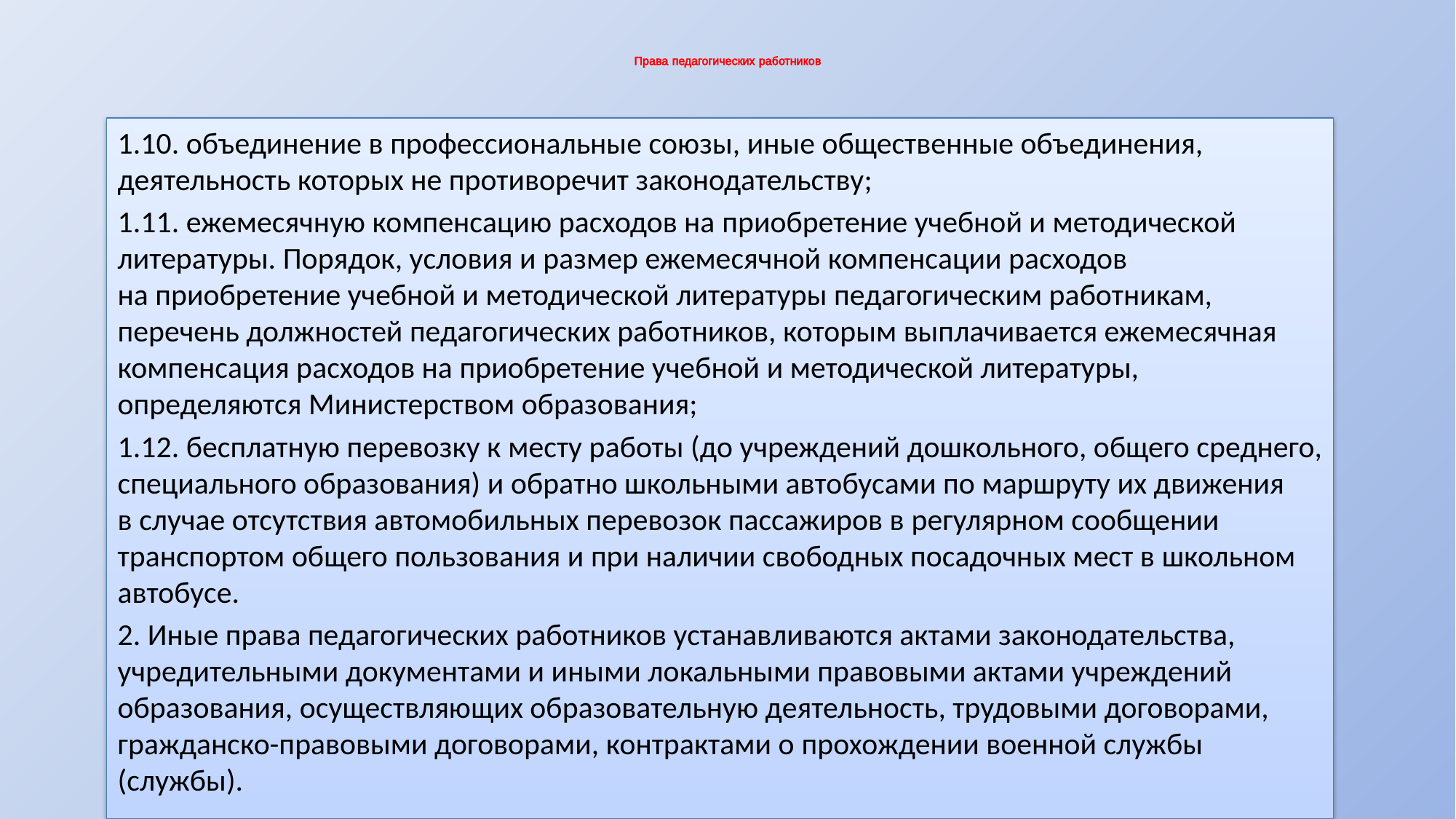

# Права педагогических работников
1.10. объединение в профессиональные союзы, иные общественные объединения, деятельность которых не противоречит законодательству;
1.11. ежемесячную компенсацию расходов на приобретение учебной и методической литературы. Порядок, условия и размер ежемесячной компенсации расходов на приобретение учебной и методической литературы педагогическим работникам, перечень должностей педагогических работников, которым выплачивается ежемесячная компенсация расходов на приобретение учебной и методической литературы, определяются Министерством образования;
1.12. бесплатную перевозку к месту работы (до учреждений дошкольного, общего среднего, специального образования) и обратно школьными автобусами по маршруту их движения в случае отсутствия автомобильных перевозок пассажиров в регулярном сообщении транспортом общего пользования и при наличии свободных посадочных мест в школьном автобусе.
2. Иные права педагогических работников устанавливаются актами законодательства, учредительными документами и иными локальными правовыми актами учреждений образования, осуществляющих образовательную деятельность, трудовыми договорами, гражданско-правовыми договорами, контрактами о прохождении военной службы (службы).